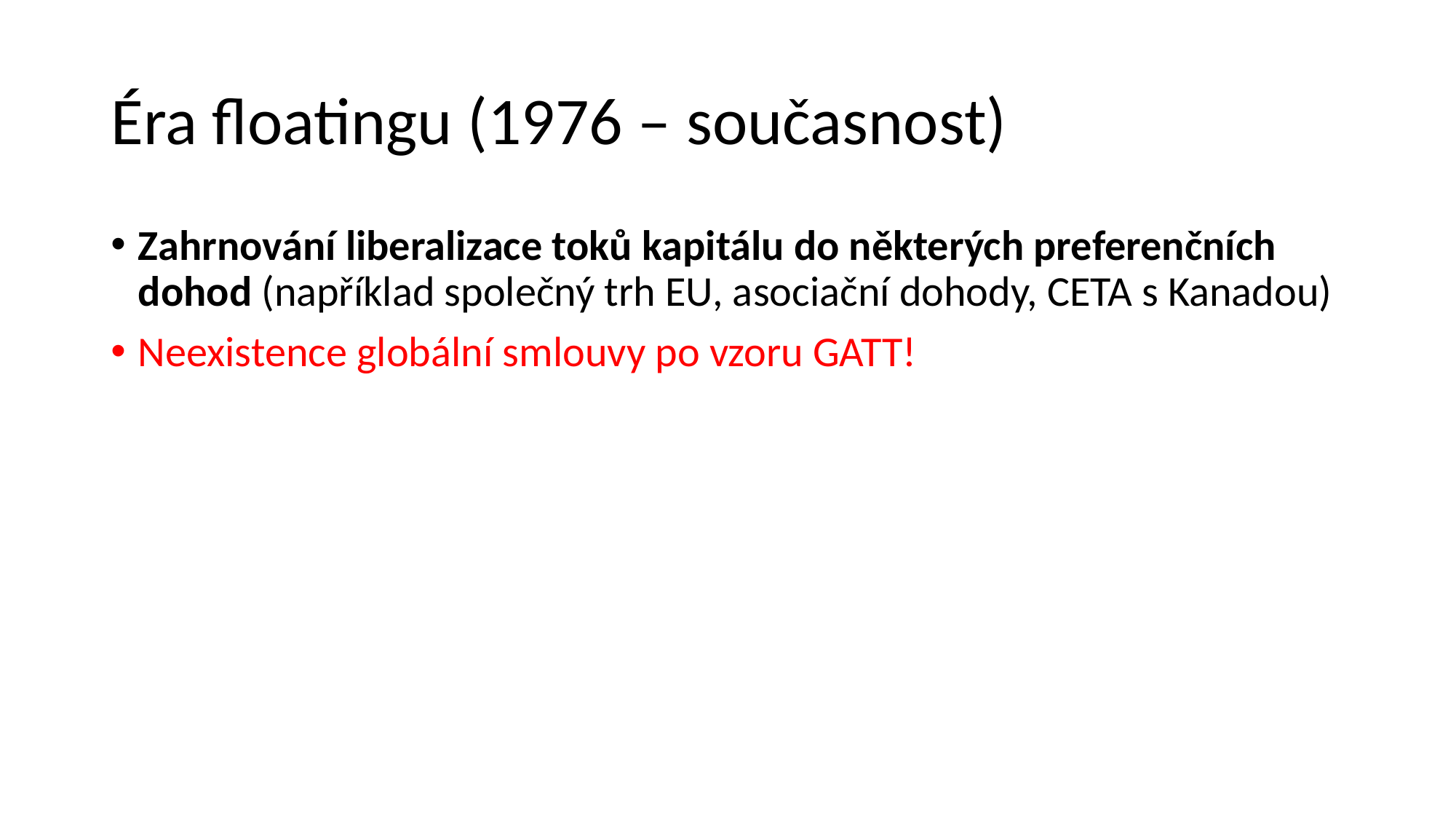

# Éra floatingu (1976 – současnost)
Zahrnování liberalizace toků kapitálu do některých preferenčních dohod (například společný trh EU, asociační dohody, CETA s Kanadou)
Neexistence globální smlouvy po vzoru GATT!